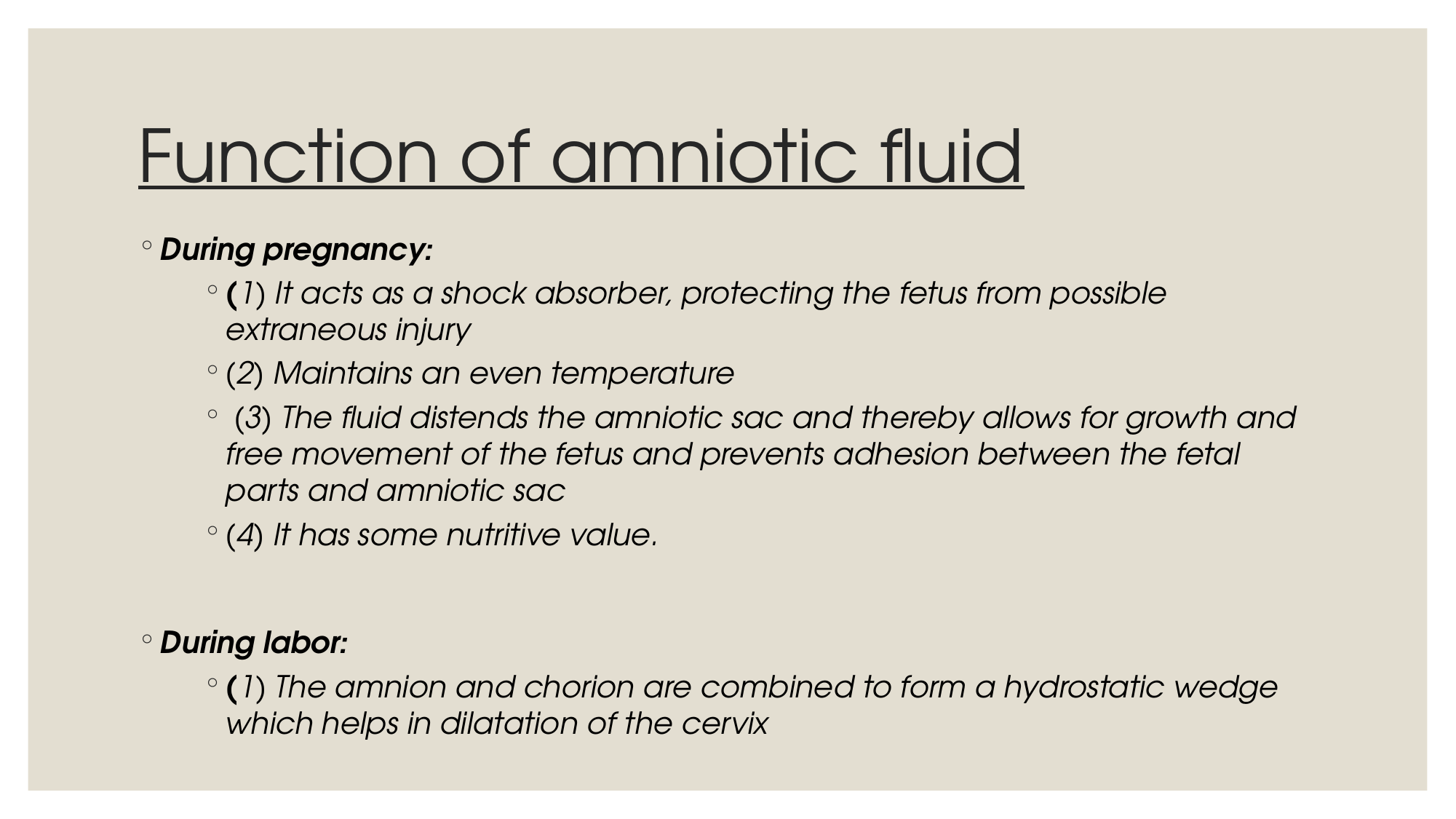

# Function of amniotic fluid
During pregnancy:
(1) It acts as a shock absorber, protecting the fetus from possible extraneous injury
(2) Maintains an even temperature
 (3) The fluid distends the amniotic sac and thereby allows for growth and free movement of the fetus and prevents adhesion between the fetal parts and amniotic sac
(4) It has some nutritive value.

During labor:
(1) The amnion and chorion are combined to form a hydrostatic wedge which helps in dilatation of the cervix